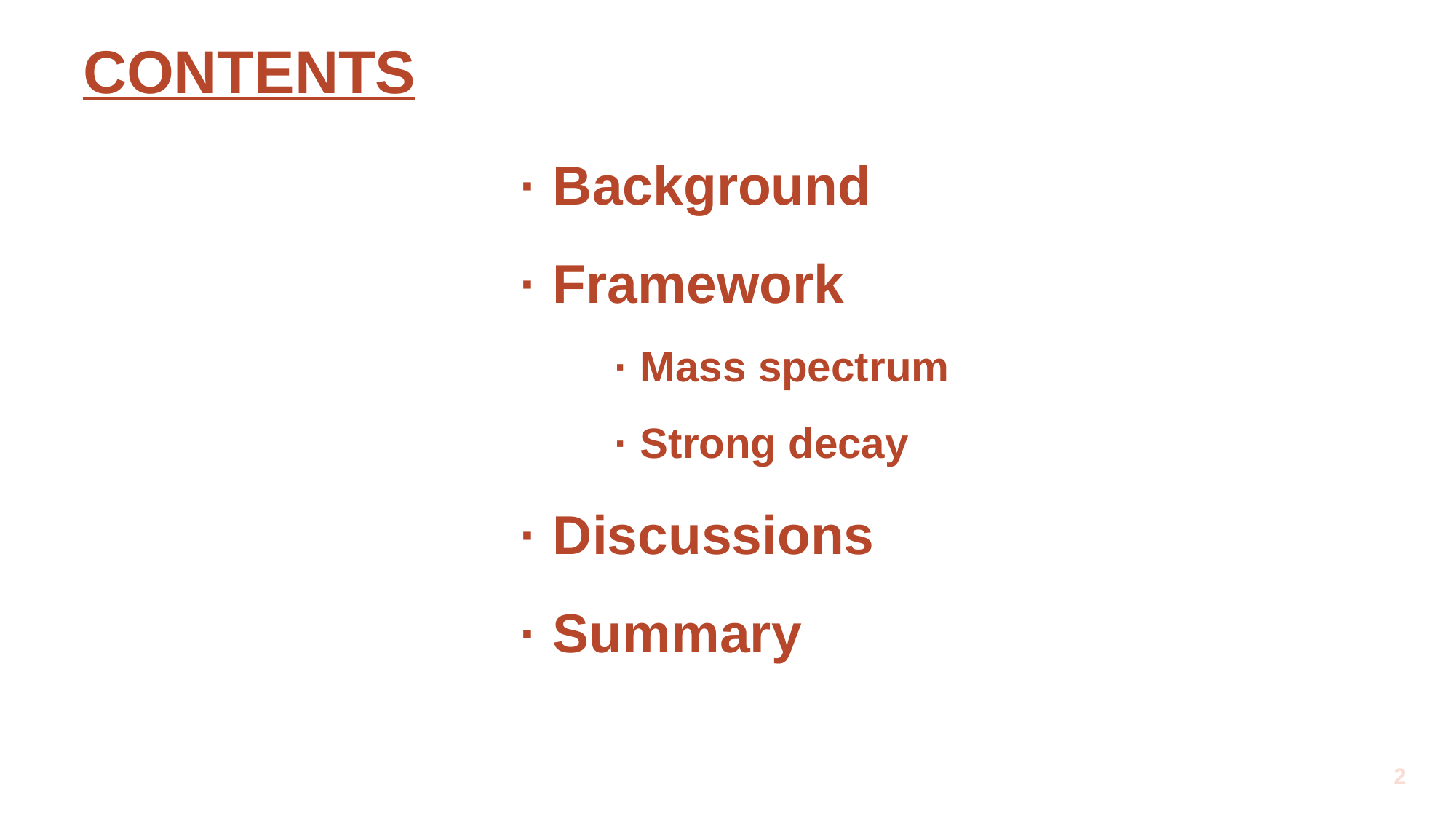

CONTENTS
· Background
· Framework
        · Mass spectrum
        · Strong decay
· Discussions
· Summary
2